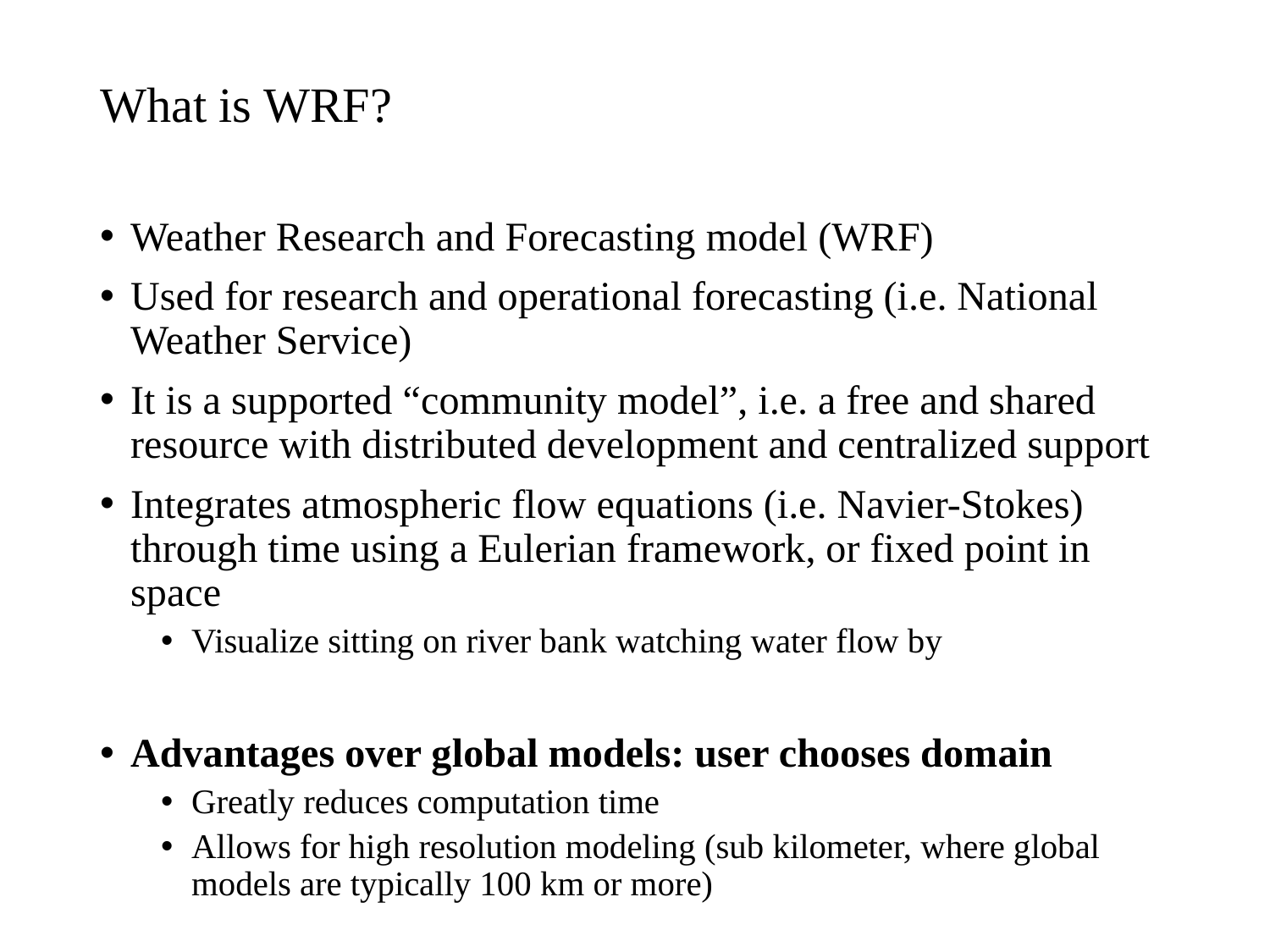

# What is WRF?
Weather Research and Forecasting model (WRF)
Used for research and operational forecasting (i.e. National Weather Service)
It is a supported “community model”, i.e. a free and shared resource with distributed development and centralized support
Integrates atmospheric flow equations (i.e. Navier-Stokes) through time using a Eulerian framework, or fixed point in space
Visualize sitting on river bank watching water flow by

Advantages over global models: user chooses domain
Greatly reduces computation time
Allows for high resolution modeling (sub kilometer, where global models are typically 100 km or more)